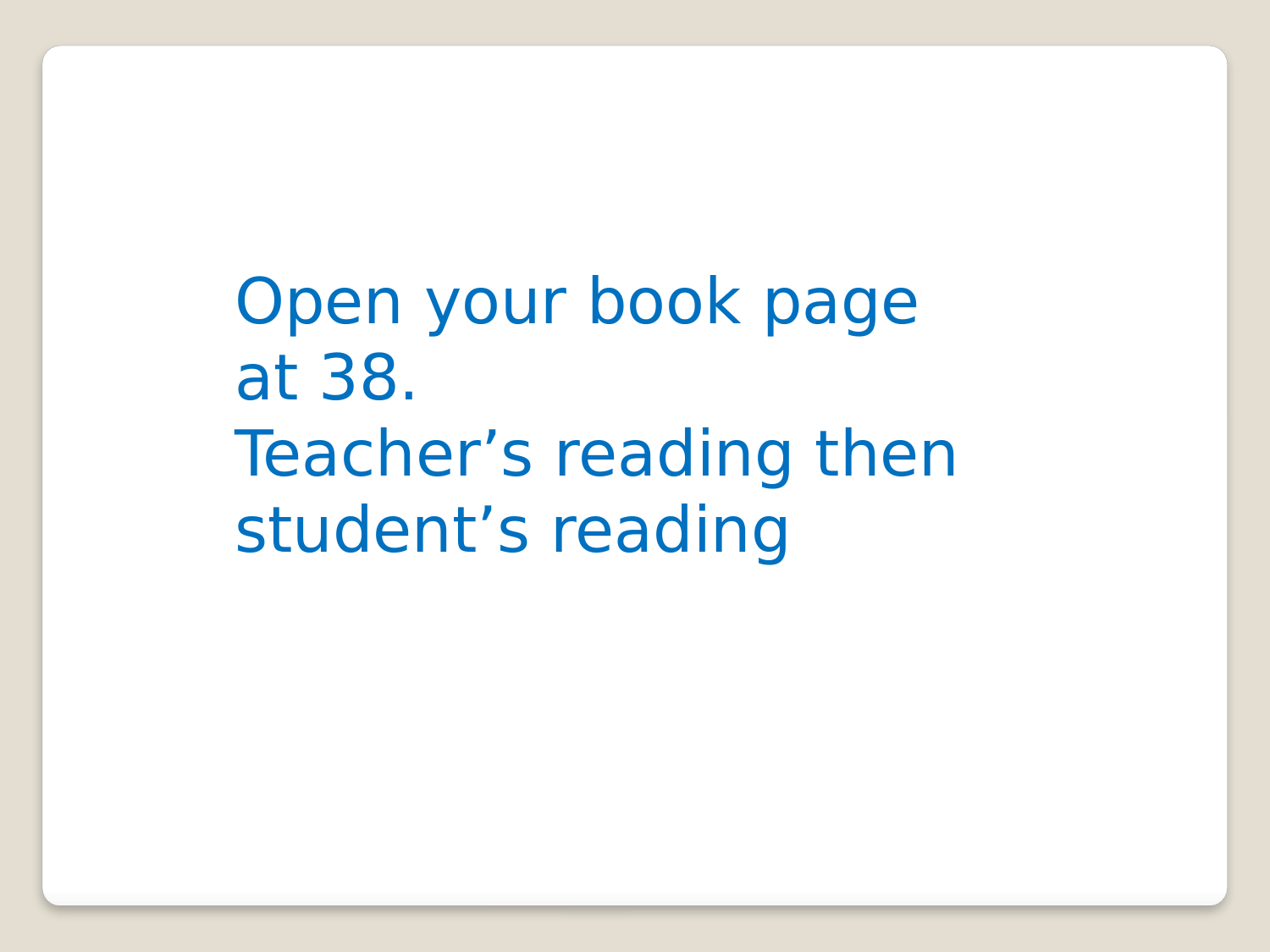

Open your book page at 38.
Teacher’s reading then student’s reading